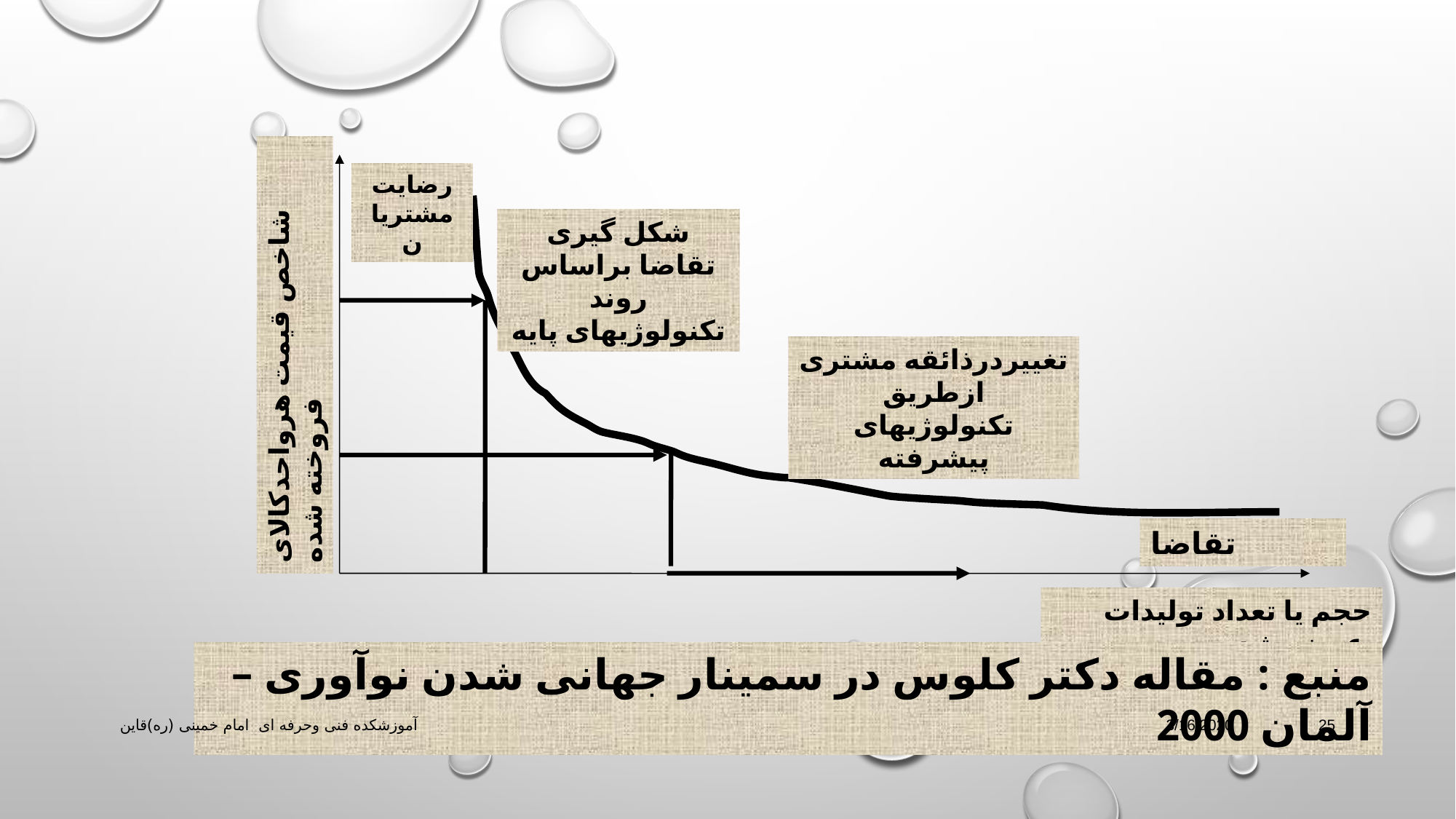

رضایت مشتریان

شکل گیری تقاضا براساس روند تکنولوژیهای پایه

شاخص قیمت هرواحدکالای فروخته شده
تغییردرذائقه مشتری ازطریق تکنولوژیهای پیشرفته

تقاضا

حجم یا تعداد تولیدات عرضه شده
منبع : مقاله دکتر کلوس در سمینار جهانی شدن نوآوری – آلمان 2000
آموزشکده فنی وحرفه ای  امام خمینی (ره)قاین
3/16/2020
25